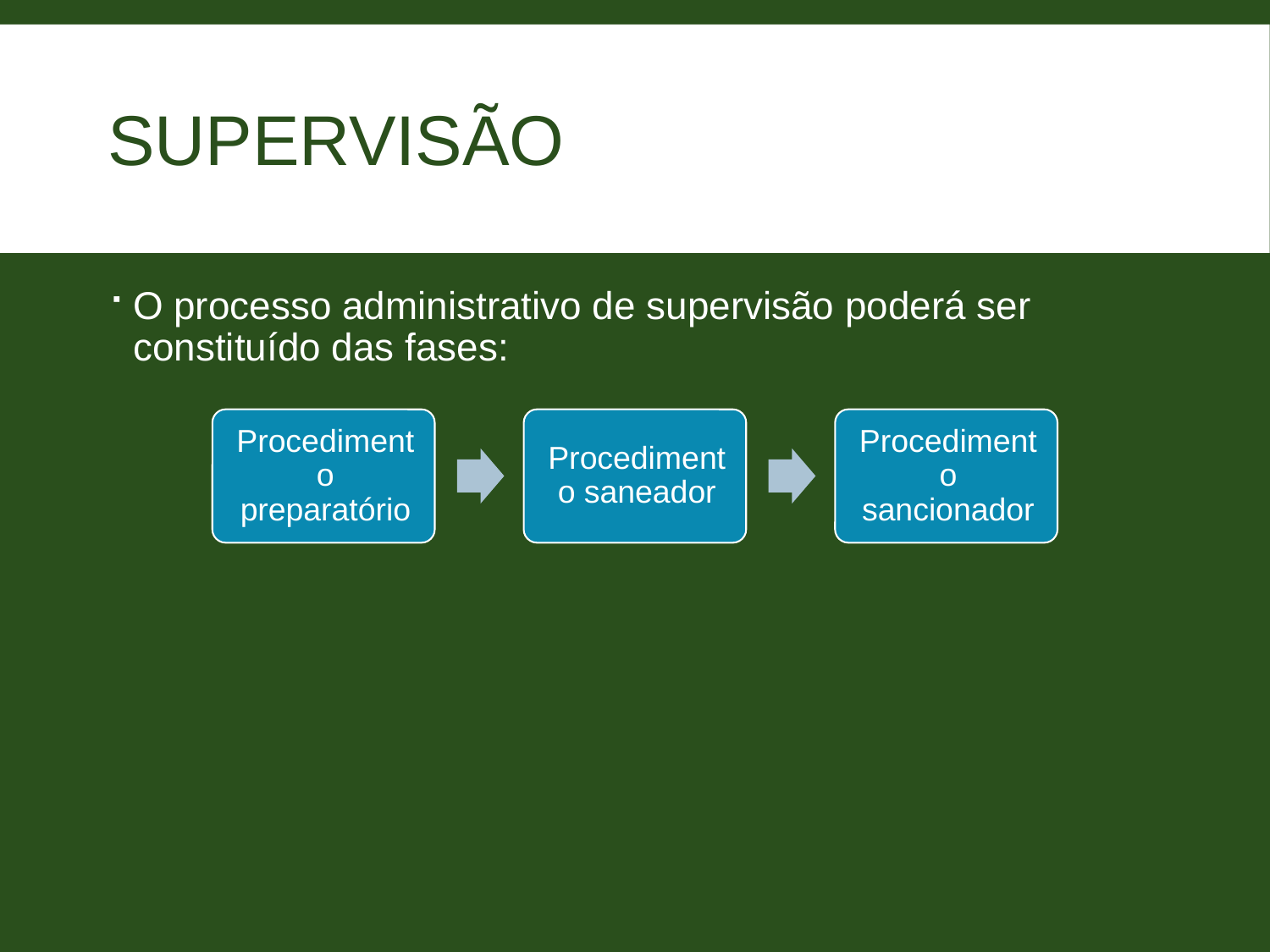

# Supervisão
Procedimento preparatório

Procedimento saneador

Procedimento sancionador
O processo administrativo de supervisão poderá ser constituído das fases: